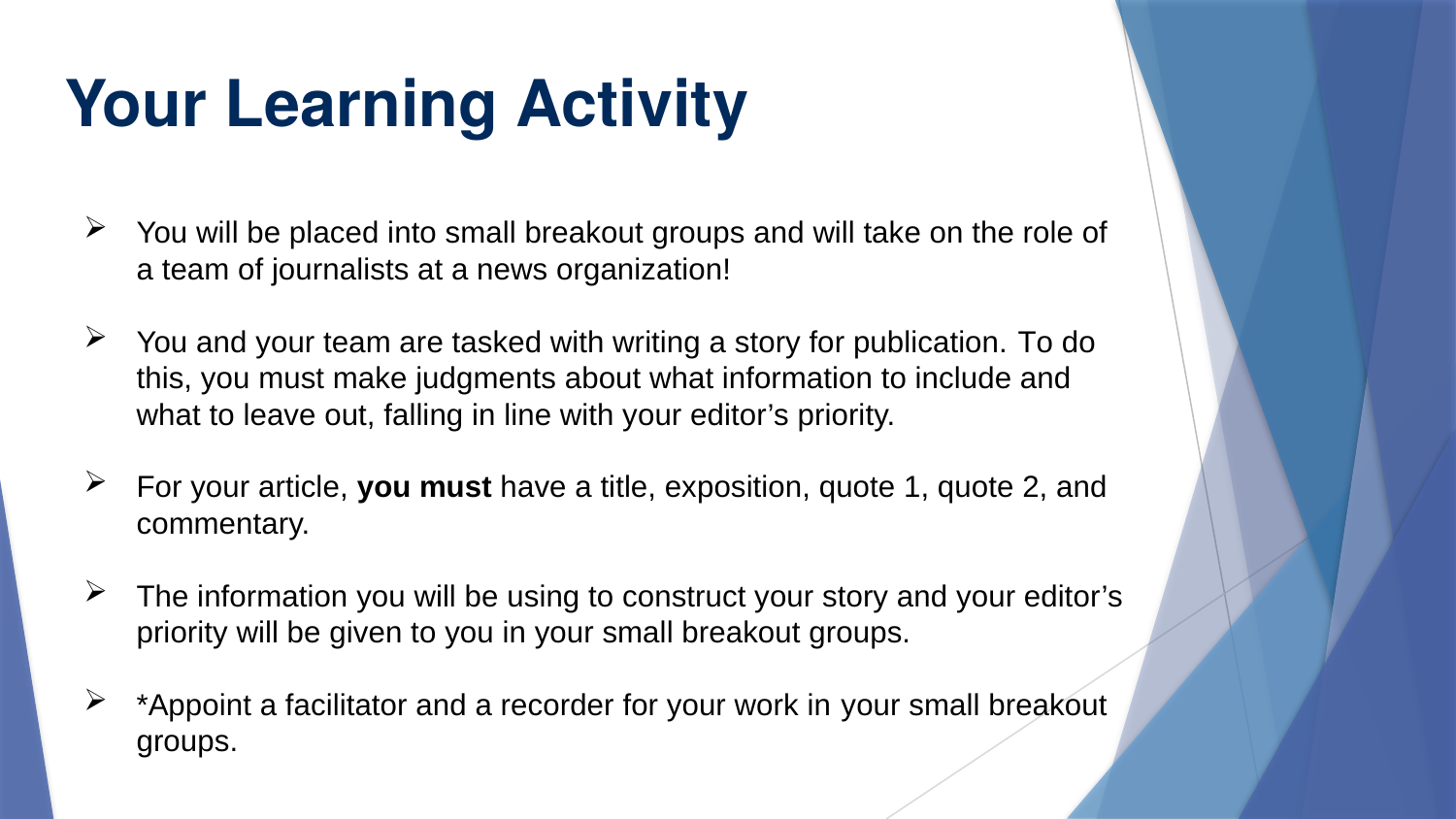

# Your Learning Activity
You will be placed into small breakout groups and will take on the role of a team of journalists at a news organization!

You and your team are tasked with writing a story for publication. To do this, you must make judgments about what information to include and what to leave out, falling in line with your editor’s priority.

For your article, you must have a title, exposition, quote 1, quote 2, and commentary.

The information you will be using to construct your story and your editor’s priority will be given to you in your small breakout groups.

*Appoint a facilitator and a recorder for your work in your small breakout groups.